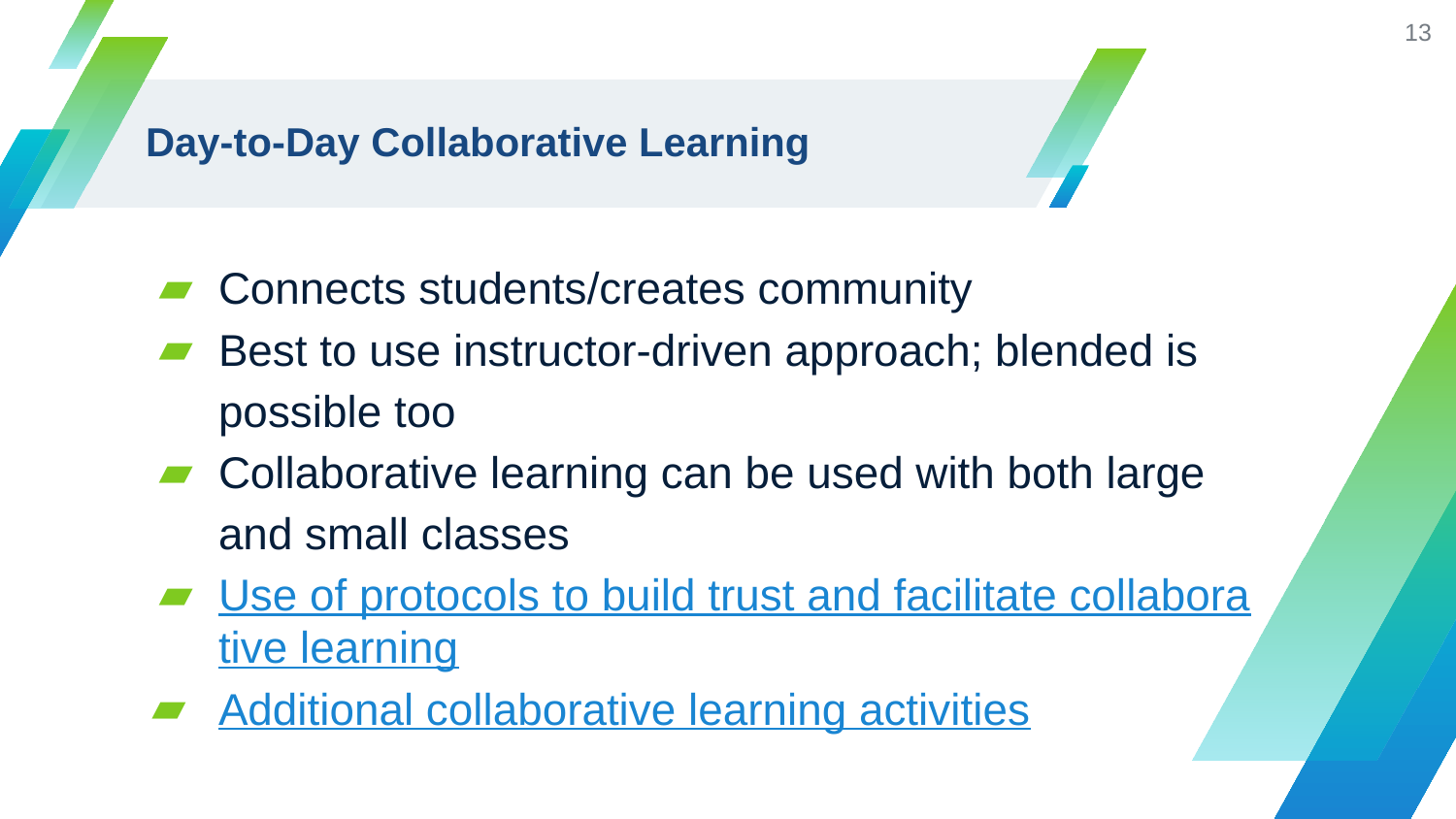

13
# Day-to-Day Collaborative Learning
Connects students/creates community
Best to use instructor-driven approach; blended is possible too
Collaborative learning can be used with both large and small classes
Use of protocols to build trust and facilitate collaborative learning
Additional collaborative learning activities